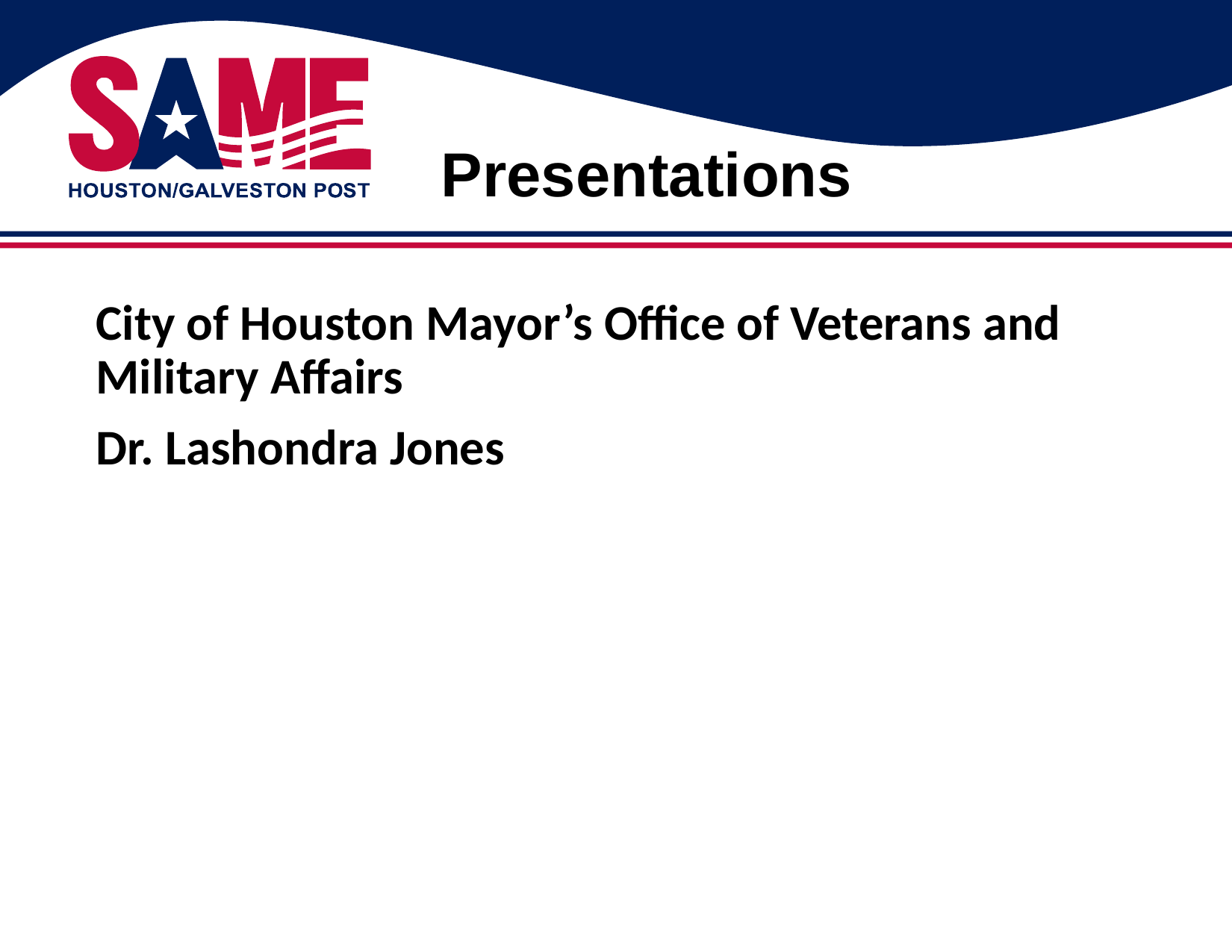

# Presentations
City of Houston Mayor’s Office of Veterans and Military Affairs
Dr. Lashondra Jones